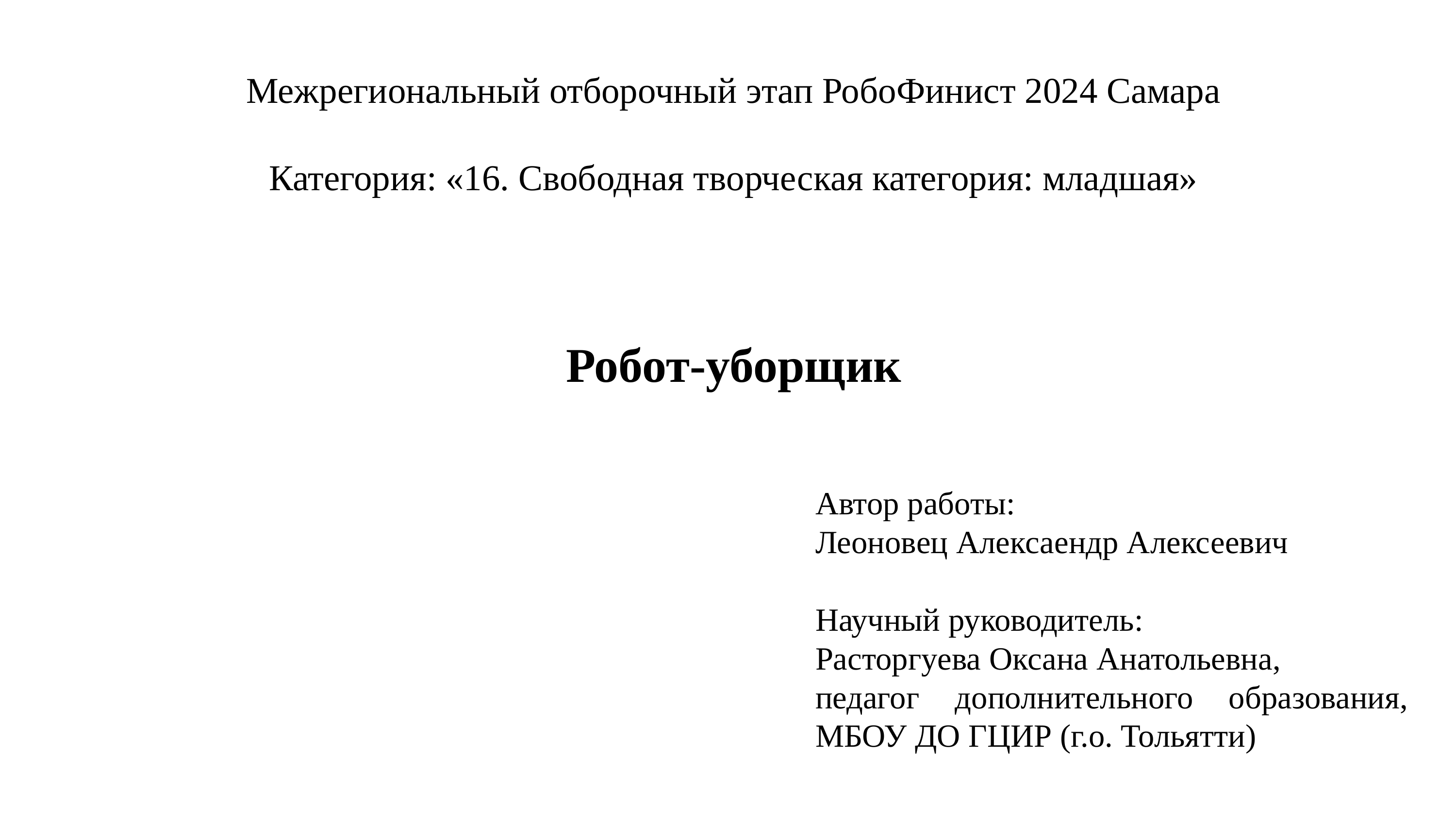

Межрегиональный отборочный этап РобоФинист 2024 Самара

Категория: «16. Свободная творческая категория: младшая»

Робот-уборщик
Автор работы:
Леоновец Алексаендр Алексеевич

Научный руководитель:
Расторгуева Оксана Анатольевна,
педагог дополнительного образования, МБОУ ДО ГЦИР (г.о. Тольятти)